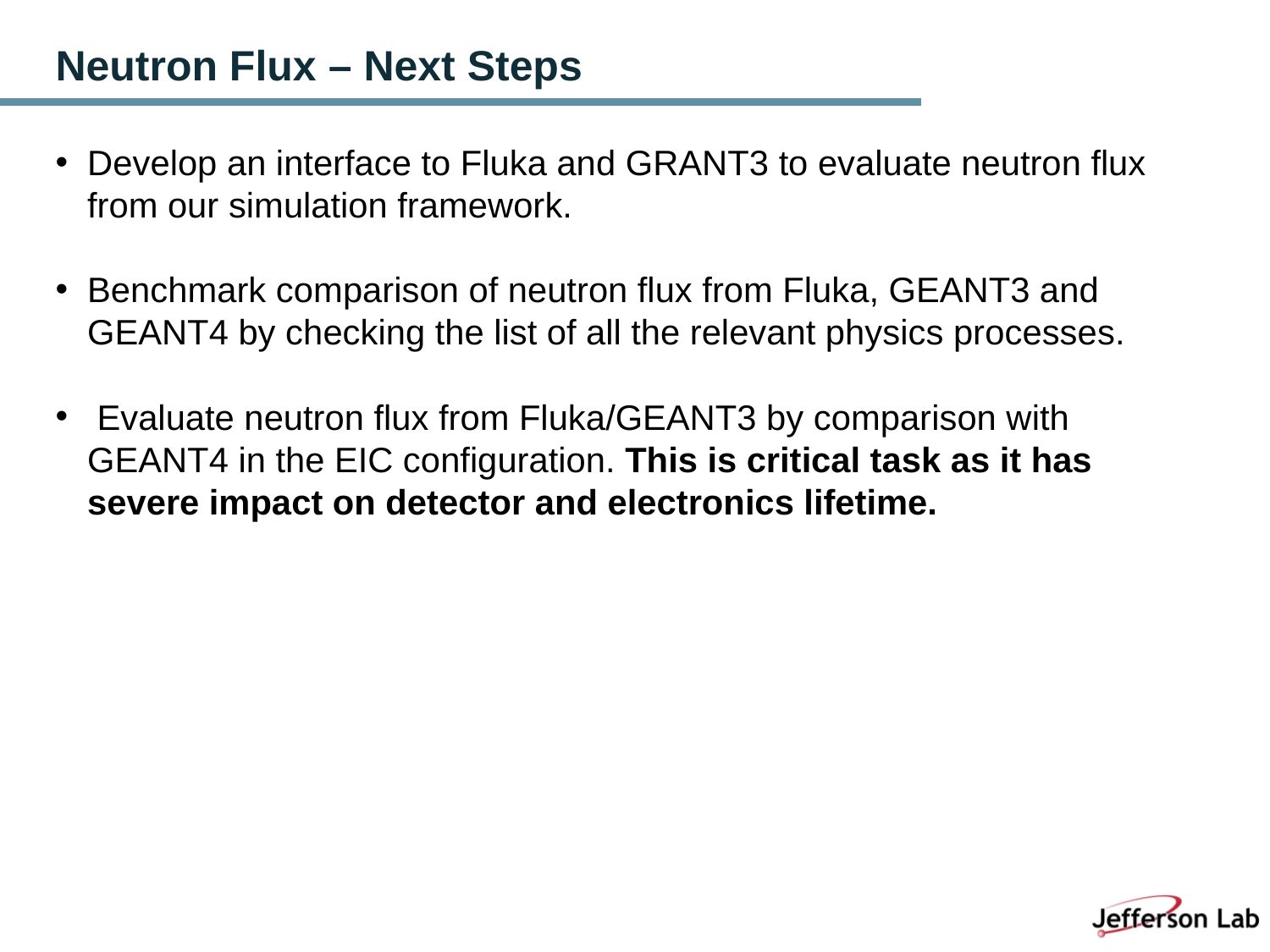

# Neutron Flux – Next Steps
Develop an interface to Fluka and GRANT3 to evaluate neutron flux from our simulation framework.

Benchmark comparison of neutron flux from Fluka, GEANT3 and GEANT4 by checking the list of all the relevant physics processes.

 Evaluate neutron flux from Fluka/GEANT3 by comparison with GEANT4 in the EIC configuration. This is critical task as it has severe impact on detector and electronics lifetime.